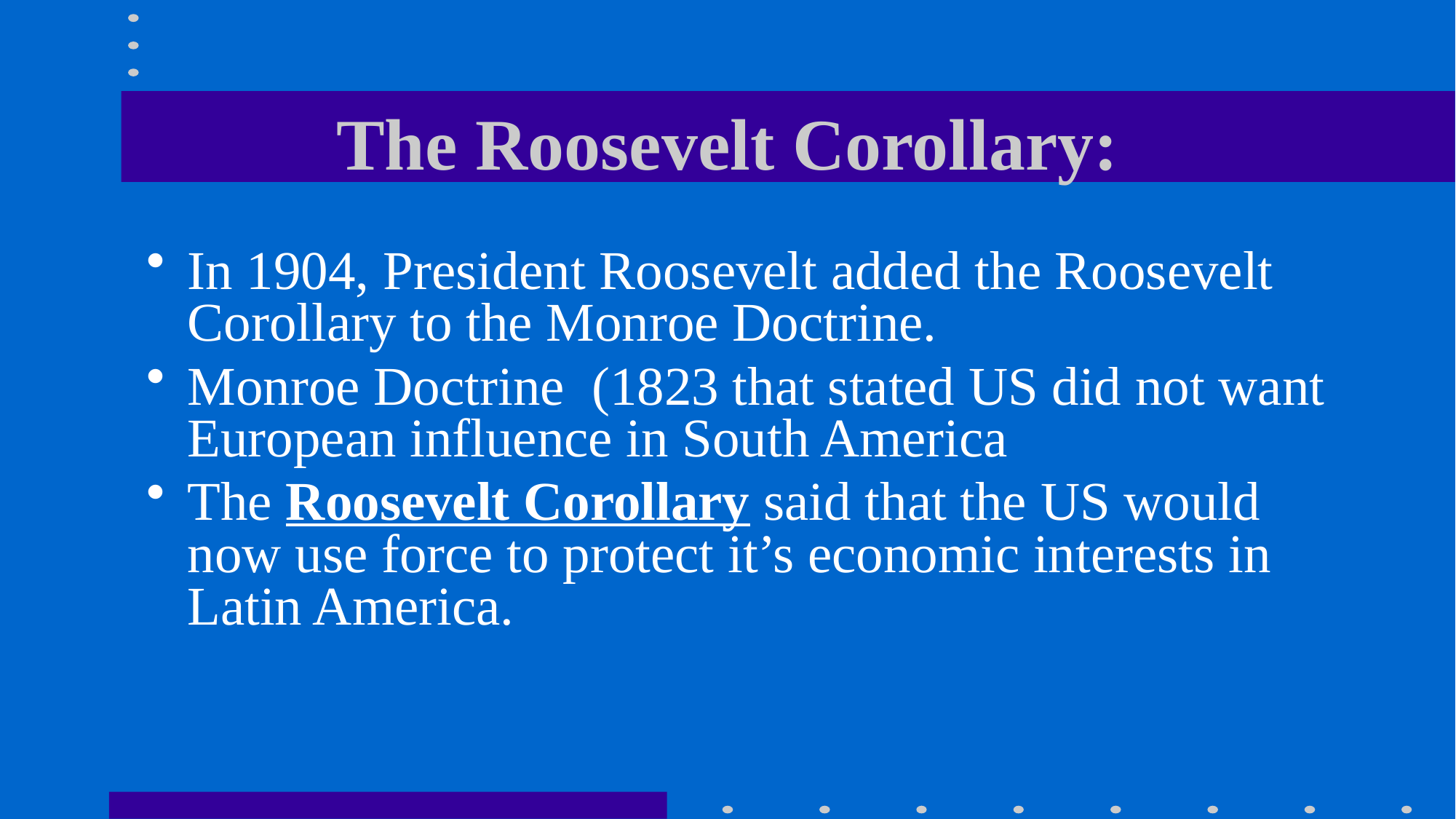

# The Roosevelt Corollary:
In 1904, President Roosevelt added the Roosevelt Corollary to the Monroe Doctrine.
Monroe Doctrine  (1823 that stated US did not want European influence in South America
The Roosevelt Corollary said that the US would now use force to protect it’s economic interests in Latin America.